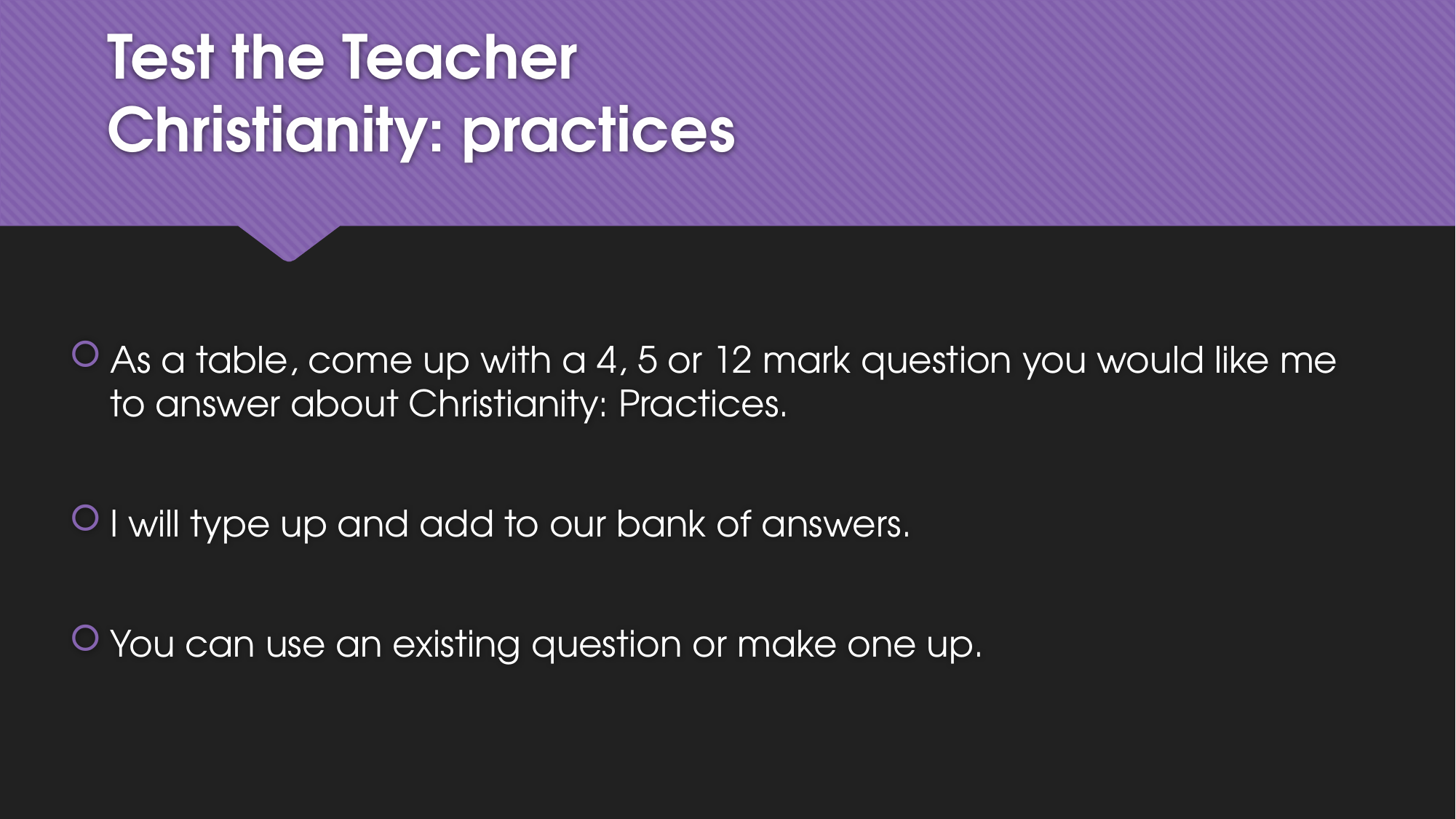

# Test the Teacher Christianity: practices
As a table, come up with a 4, 5 or 12 mark question you would like me to answer about Christianity: Practices.

I will type up and add to our bank of answers.

You can use an existing question or make one up.